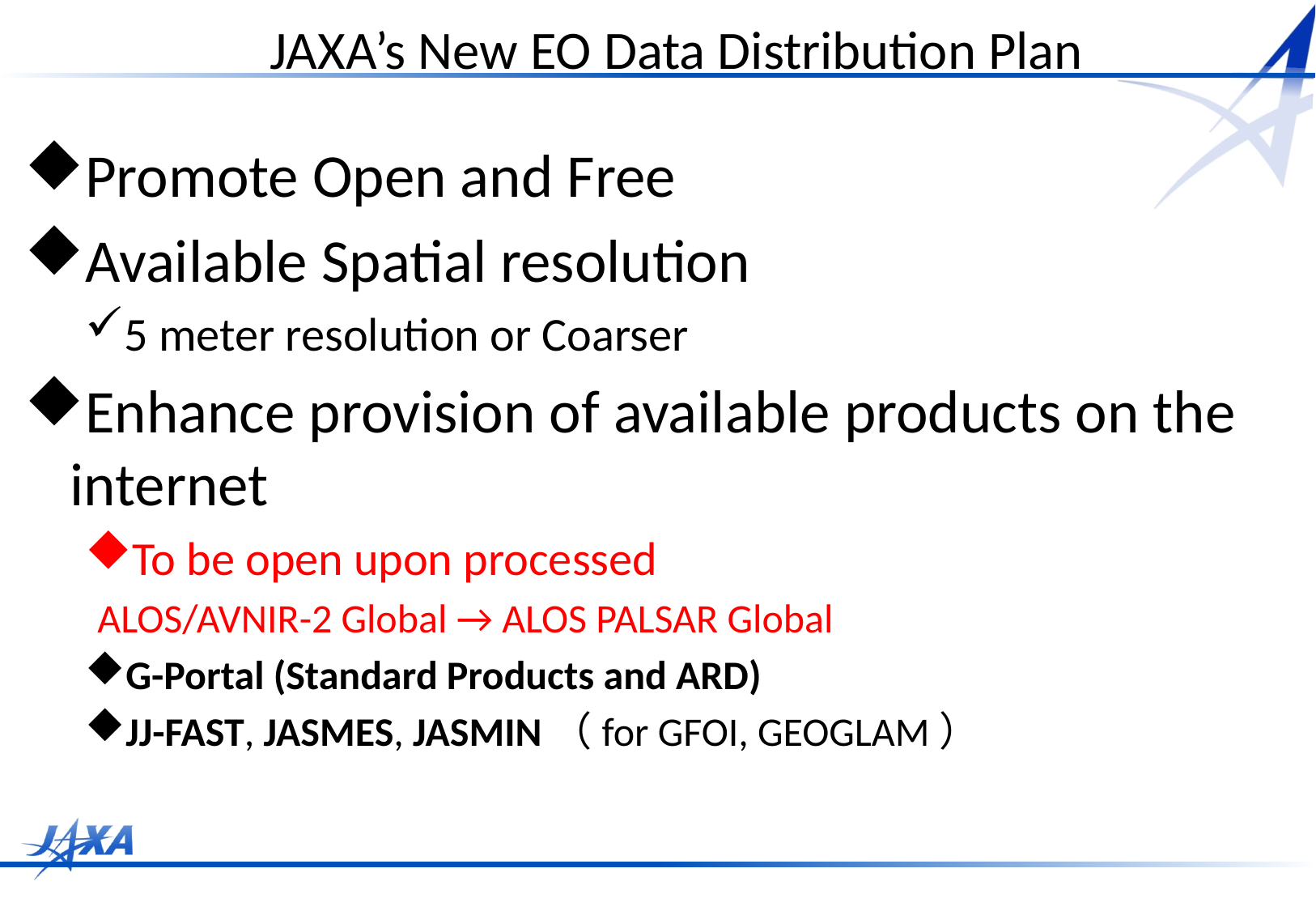

# JAXA’s New EO Data Distribution Plan
Promote Open and Free
Available Spatial resolution
5 meter resolution or Coarser
Enhance provision of available products on the internet
To be open upon processed
        ALOS/AVNIR-2 Global → ALOS PALSAR Global
G-Portal (Standard Products and ARD)
JJ-FAST, JASMES, JASMIN（for GFOI, GEOGLAM）